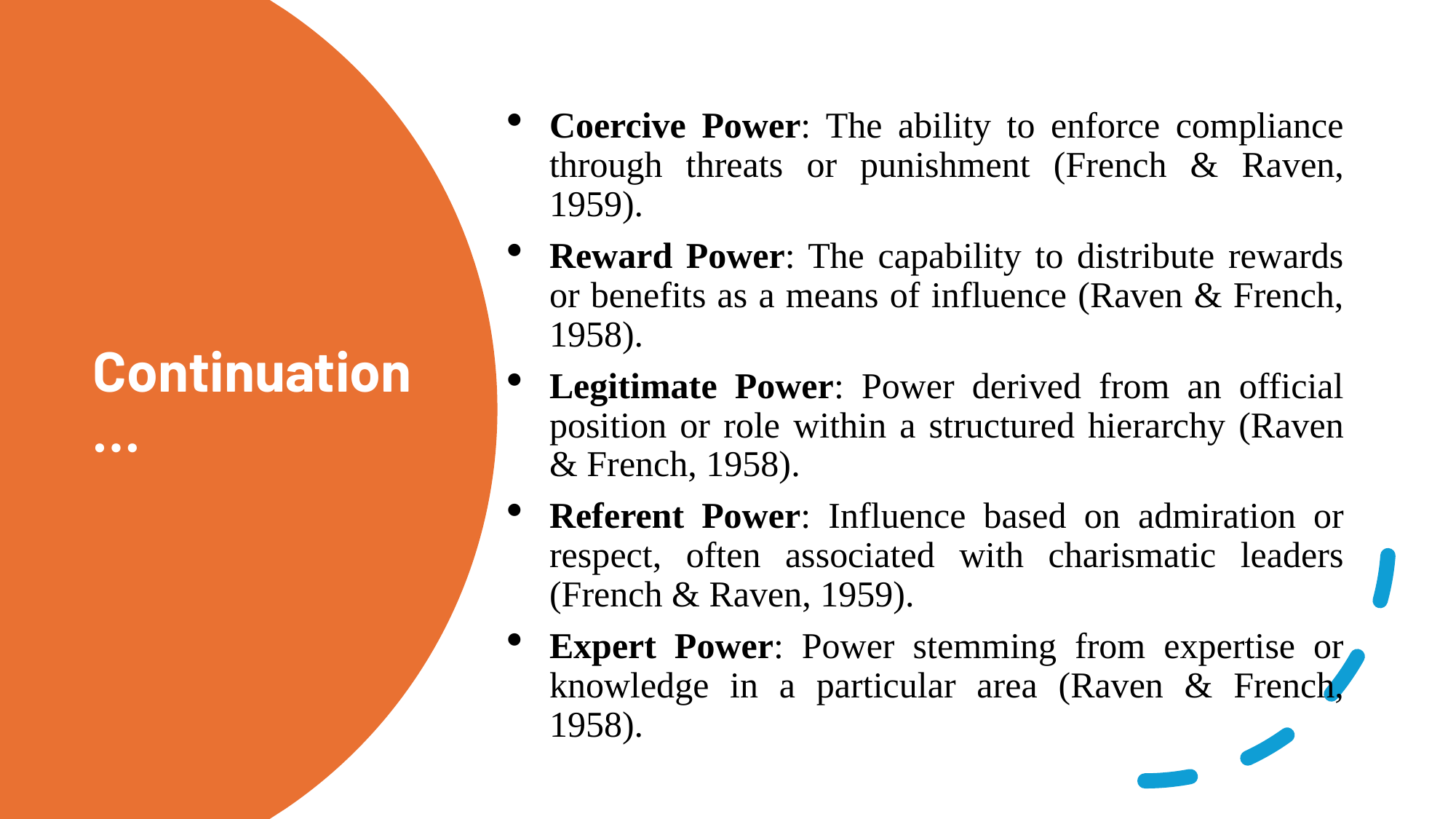

Coercive Power: The ability to enforce compliance through threats or punishment (French & Raven, 1959).
Reward Power: The capability to distribute rewards or benefits as a means of influence (Raven & French, 1958).
Legitimate Power: Power derived from an official position or role within a structured hierarchy (Raven & French, 1958).
Referent Power: Influence based on admiration or respect, often associated with charismatic leaders (French & Raven, 1959).
Expert Power: Power stemming from expertise or knowledge in a particular area (Raven & French, 1958).
# Continuation…